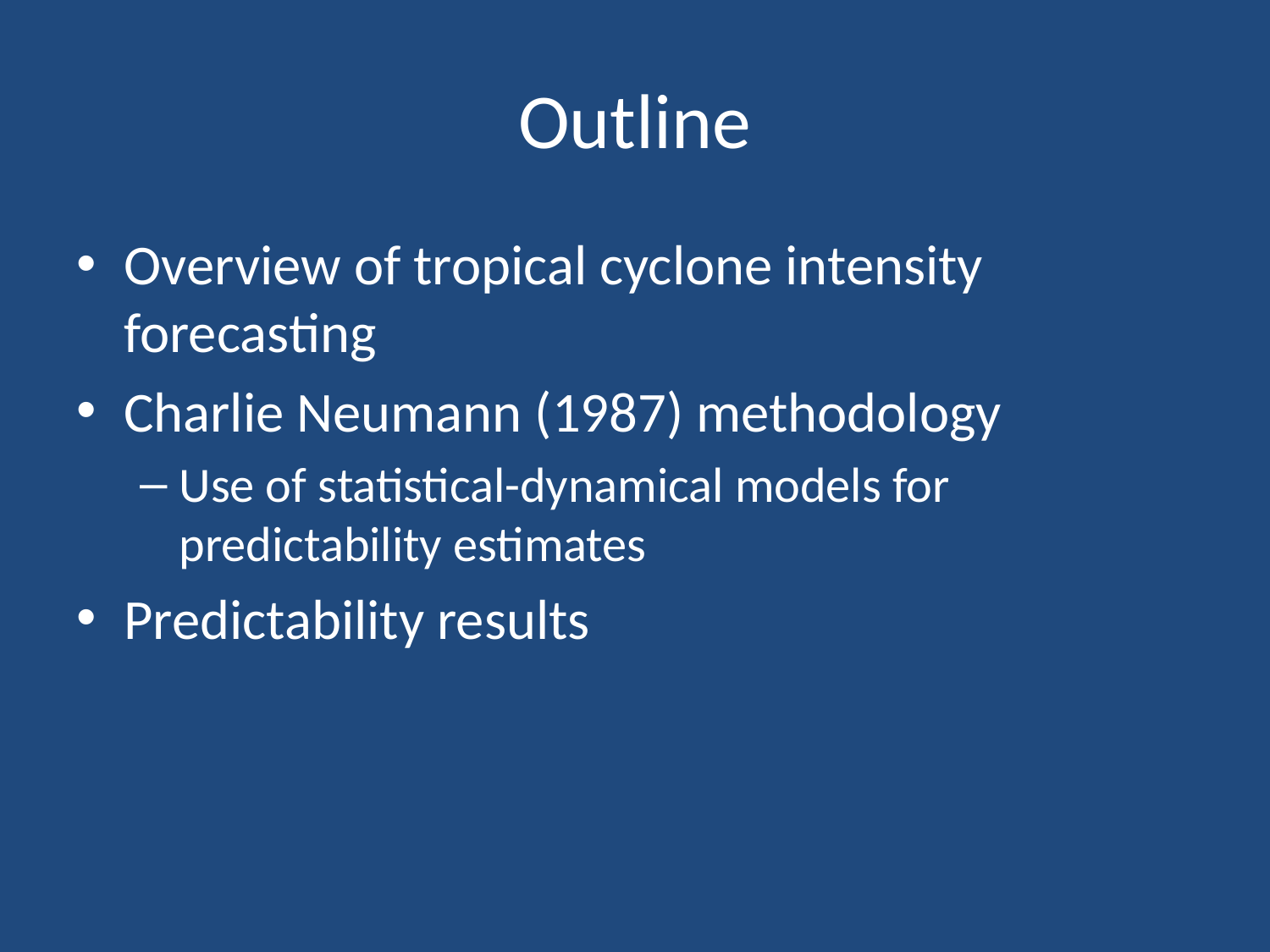

# Outline
Overview of tropical cyclone intensity forecasting
Charlie Neumann (1987) methodology
Use of statistical-dynamical models for predictability estimates
Predictability results